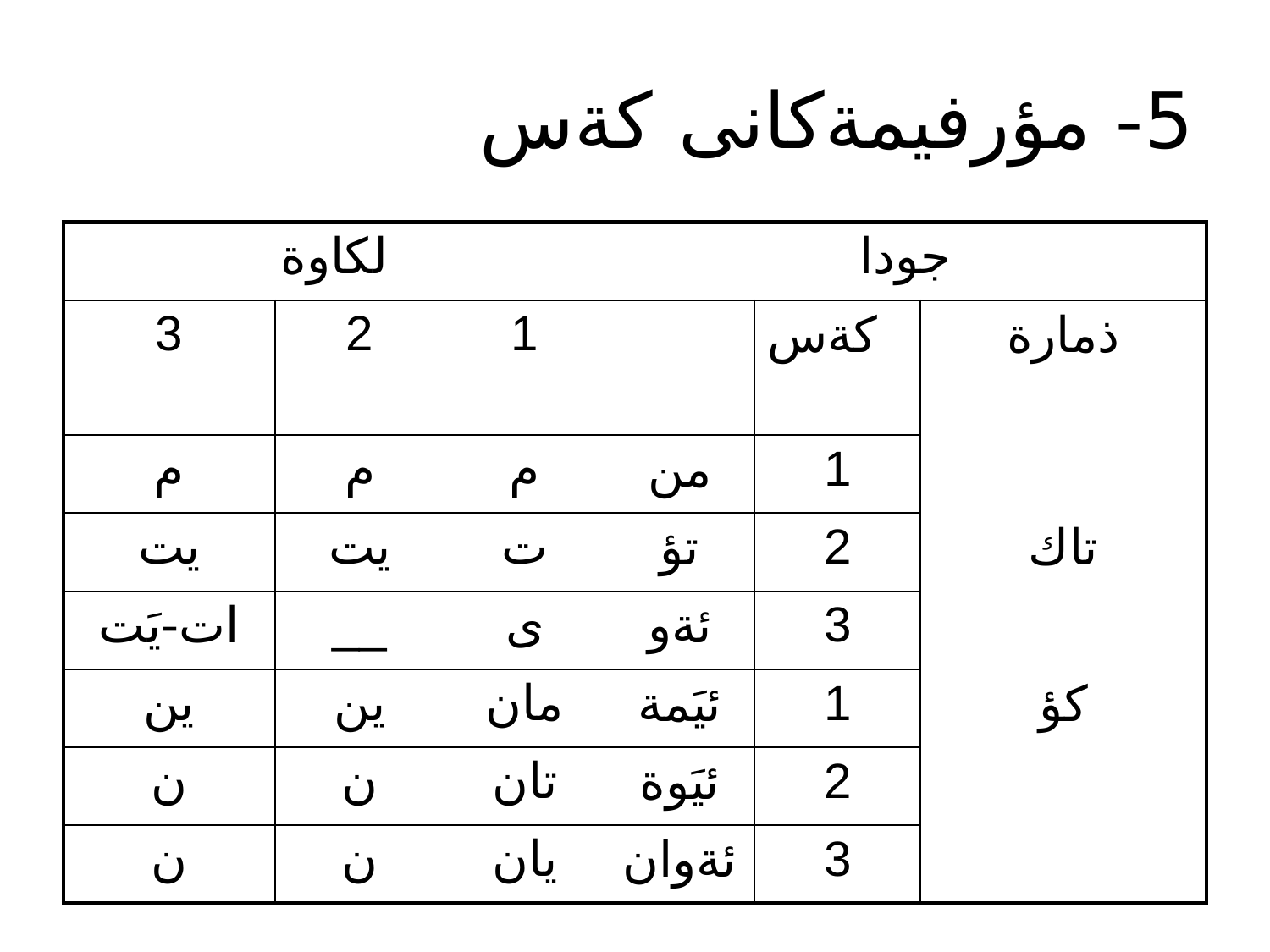

# 5- مؤرفيمةكانى كةس
| لكاوة |  |  | جودا |  |  |
| --- | --- | --- | --- | --- | --- |
| 3 | 2 | 1 |  | كةس | ذمارة |
| م | م | م | من | 1 |  |
| يت | يت | ت | تؤ | 2 | تاك |
| ات-يَت | \_\_ | ى | ئةو | 3 |  |
| ين | ين | مان | ئيَمة | 1 | كؤ |
| ن | ن | تان | ئيَوة | 2 |  |
| ن | ن | يان | ئةوان | 3 |  |